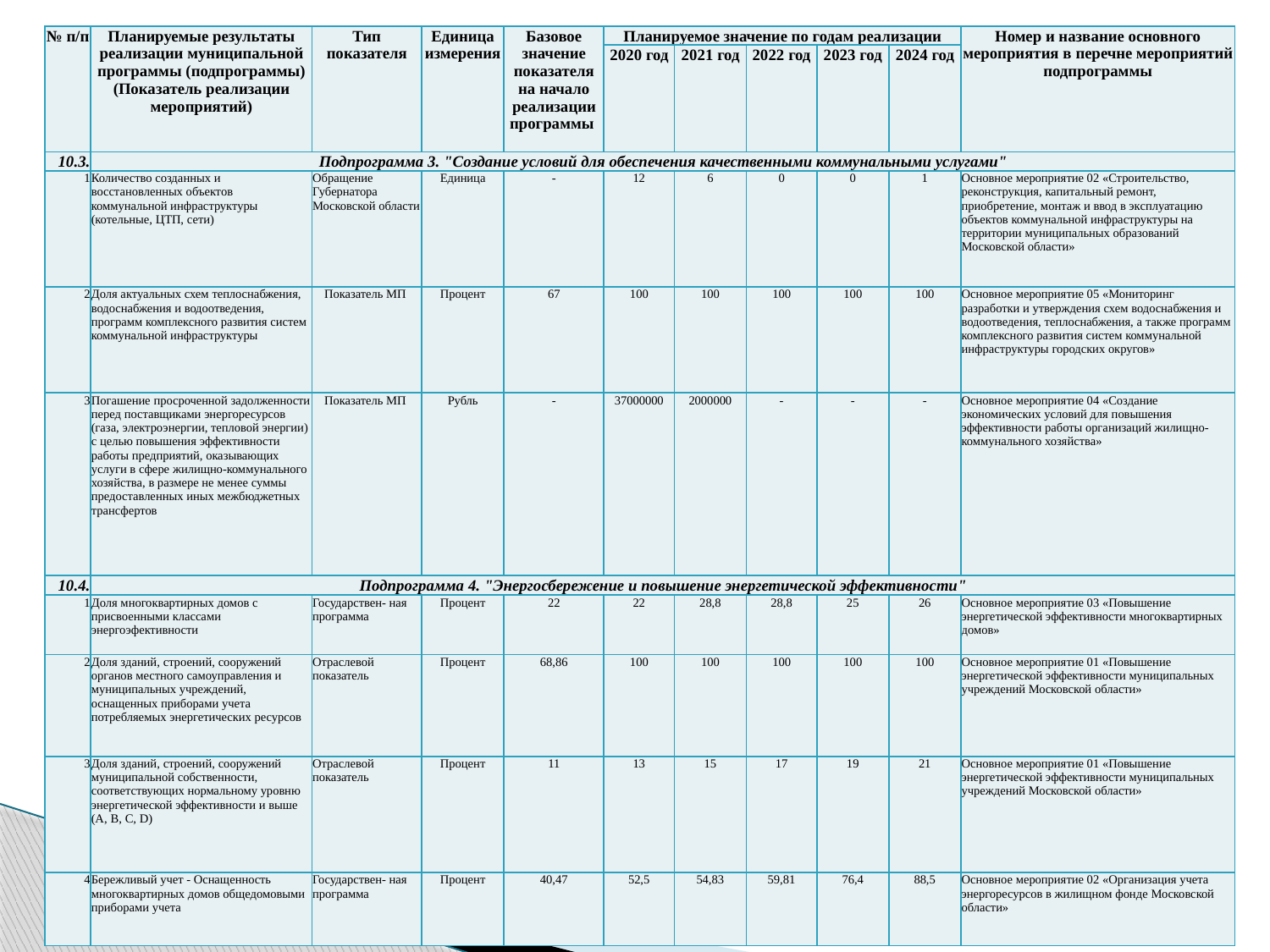

| № п/п | Планируемые результаты реализации муниципальной программы (подпрограммы) (Показатель реализации мероприятий) | Тип показателя | Единица измерения | Базовое значение показателя на начало реализации программы | Планируемое значение по годам реализации |  |  |  |  | Номер и название основного мероприятия в перечне мероприятий подпрограммы |
| --- | --- | --- | --- | --- | --- | --- | --- | --- | --- | --- |
|  |  |  |  |  | 2020 год | 2021 год | 2022 год | 2023 год | 2024 год |  |
| 10.3. | Подпрограмма 3. "Создание условий для обеспечения качественными коммунальными услугами" |  |  |  |  |  |  |  |  |  |
| 1 | Количество созданных и восстановленных объектов коммунальной инфраструктуры (котельные, ЦТП, сети) | Обращение Губернатора Московской области | Единица | - | 12 | 6 | 0 | 0 | 1 | Основное мероприятие 02 «Строительство, реконструкция, капитальный ремонт, приобретение, монтаж и ввод в эксплуатацию объектов коммунальной инфраструктуры на территории муниципальных образований Московской области» |
| 2 | Доля актуальных схем теплоснабжения, водоснабжения и водоотведения, программ комплексного развития систем коммунальной инфраструктуры | Показатель МП | Процент | 67 | 100 | 100 | 100 | 100 | 100 | Основное мероприятие 05 «Мониторинг разработки и утверждения схем водоснабжения и водоотведения, теплоснабжения, а также программ комплексного развития систем коммунальной инфраструктуры городских округов» |
| 3 | Погашение просроченной задолженности перед поставщиками энергоресурсов (газа, электроэнергии, тепловой энергии) с целью повышения эффективности работы предприятий, оказывающих услуги в сфере жилищно-коммунального хозяйства, в размере не менее суммы предоставленных иных межбюджетных трансфертов | Показатель МП | Рубль | - | 37000000 | 2000000 | - | - | - | Основное мероприятие 04 «Создание экономических условий для повышения эффективности работы организаций жилищно-коммунального хозяйства» |
| 10.4. | Подпрограмма 4. "Энергосбережение и повышение энергетической эффективности" |  |  |  |  |  |  |  |  |  |
| 1 | Доля многоквартирных домов с присвоенными классами энергоэфективности | Государствен- ная программа | Процент | 22 | 22 | 28,8 | 28,8 | 25 | 26 | Основное мероприятие 03 «Повышение энергетической эффективности многоквартирных домов» |
| 2 | Доля зданий, строений, сооружений органов местного самоуправления и муниципальных учреждений, оснащенных приборами учета потребляемых энергетических ресурсов | Отраслевой показатель | Процент | 68,86 | 100 | 100 | 100 | 100 | 100 | Основное мероприятие 01 «Повышение энергетической эффективности муниципальных учреждений Московской области» |
| 3 | Доля зданий, строений, сооружений муниципальной собственности, соответствующих нормальному уровню энергетической эффективности и выше (А, B, C, D) | Отраслевой показатель | Процент | 11 | 13 | 15 | 17 | 19 | 21 | Основное мероприятие 01 «Повышение энергетической эффективности муниципальных учреждений Московской области» |
| 4 | Бережливый учет - Оснащенность многоквартирных домов общедомовыми приборами учета | Государствен- ная программа | Процент | 40,47 | 52,5 | 54,83 | 59,81 | 76,4 | 88,5 | Основное мероприятие 02 «Организация учета энергоресурсов в жилищном фонде Московской области» |